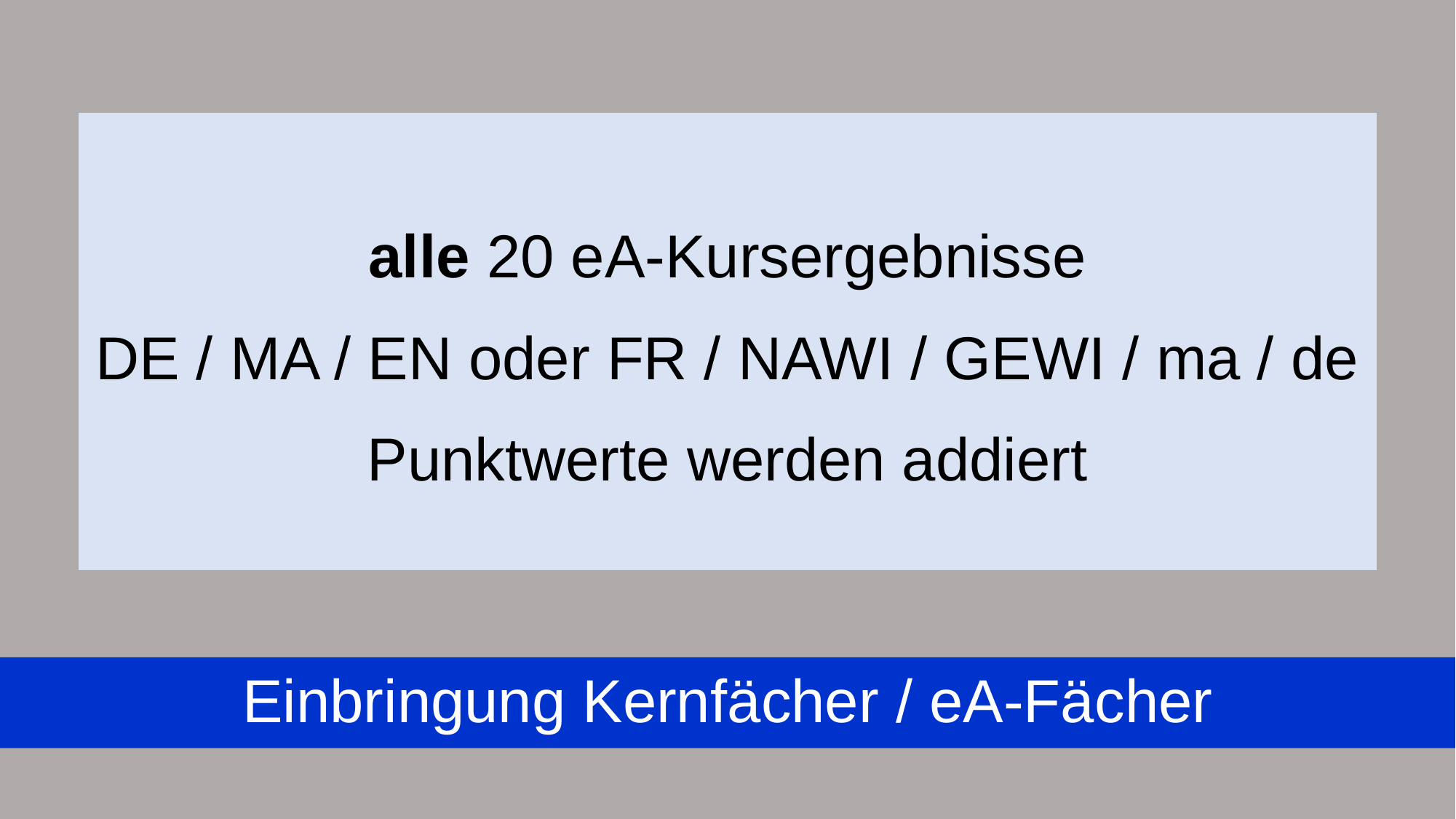

| alle 20 eA-Kursergebnisse DE / MA / EN oder FR / NAWI / GEWI / ma / de Punktwerte werden addiert |
| --- |
Einbringung Kernfächer / eA-Fächer